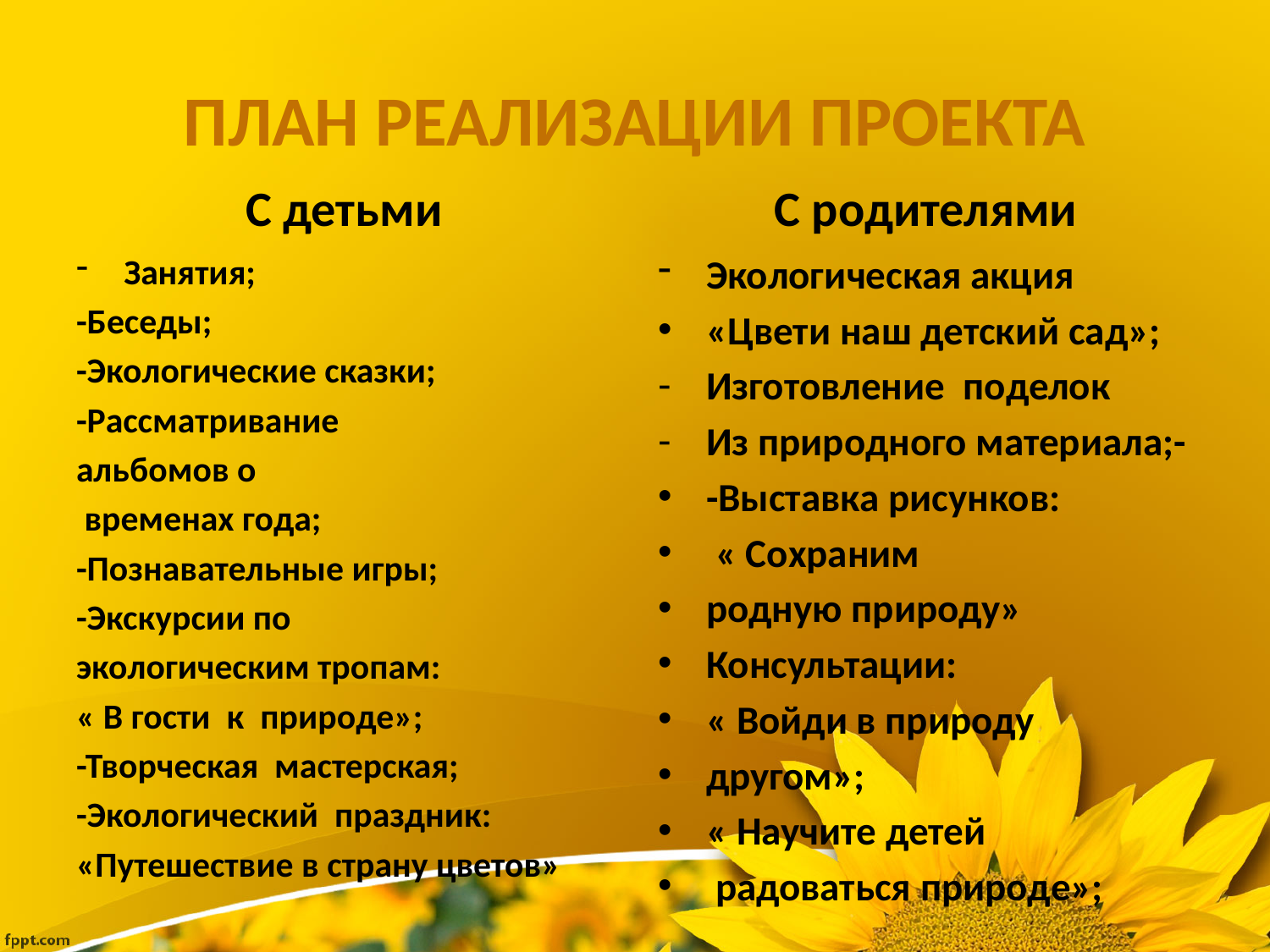

# ПЛАН РЕАЛИЗАЦИИ ПРОЕКТА
С детьми
С родителями
Занятия;
-Беседы;
-Экологические сказки;
-Рассматривание
альбомов о
 временах года;
-Познавательные игры;
-Экскурсии по
экологическим тропам:
« В гости  к  природе»;
-Творческая  мастерская;
-Экологический  праздник:
«Путешествие в страну цветов»

Экологическая акция
«Цвети наш детский сад»;
Изготовление  поделок
Из природного материала;-
-Выставка рисунков:
 « Сохраним
родную природу»
Консультации:
« Войди в природу
другом»;
« Научите детей
 радоваться природе»;